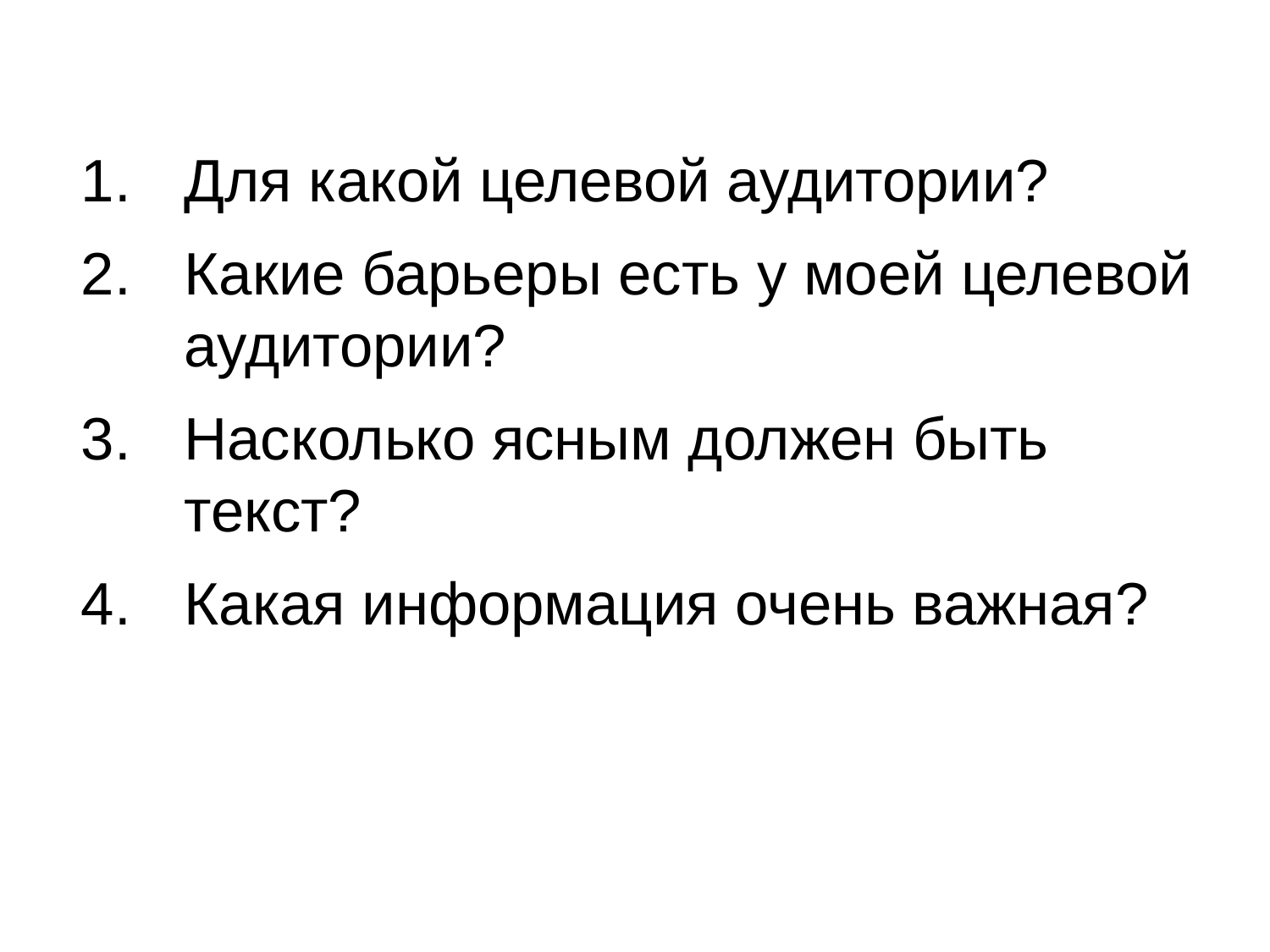

Для какой целевой аудитории?
Какие барьеры есть у моей целевой аудитории?
Насколько ясным должен быть текст?
Какая информация очень важная?